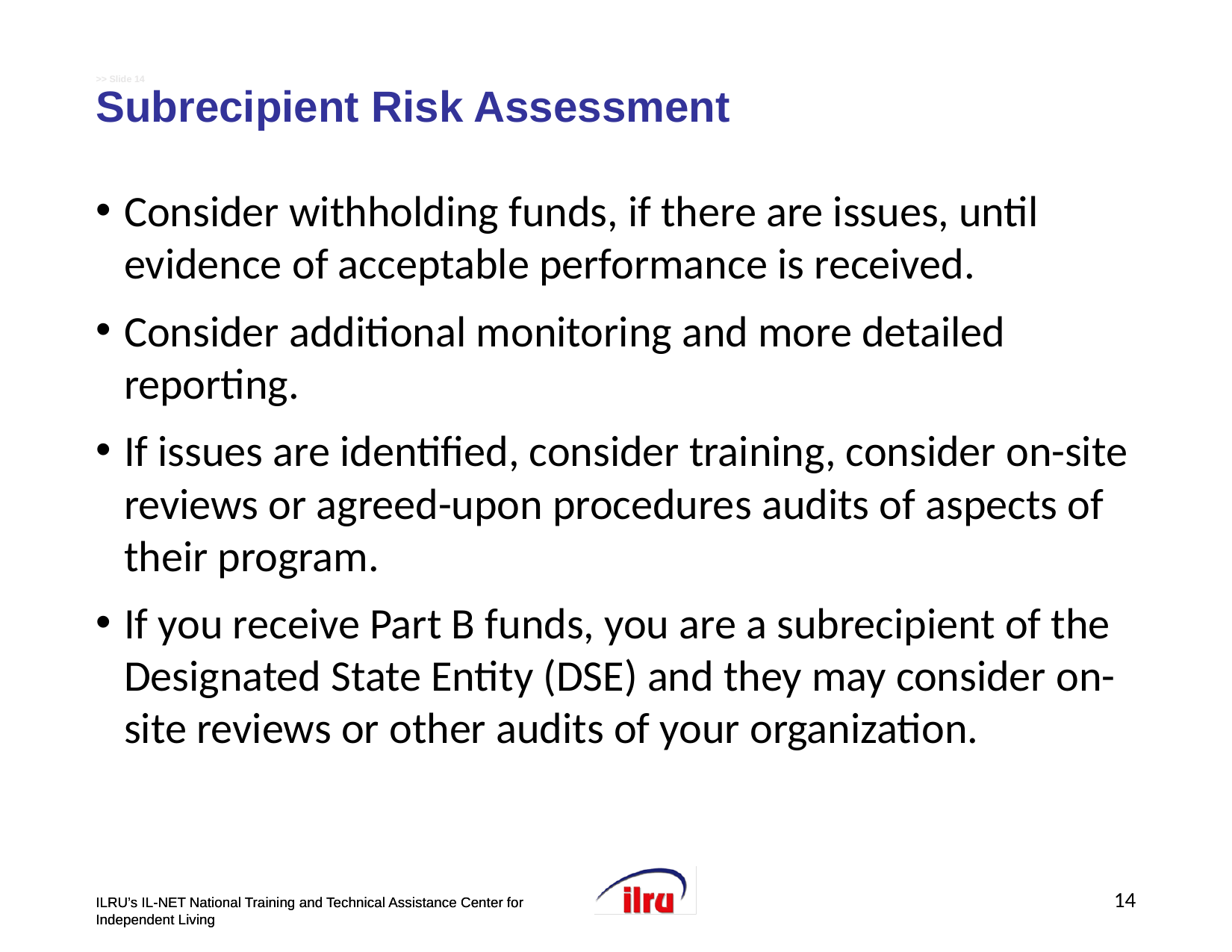

# >> Slide 14 Subrecipient Risk Assessment
Consider withholding funds, if there are issues, until evidence of acceptable performance is received.
Consider additional monitoring and more detailed reporting.
If issues are identified, consider training, consider on-site reviews or agreed-upon procedures audits of aspects of their program.
If you receive Part B funds, you are a subrecipient of the Designated State Entity (DSE) and they may consider on-site reviews or other audits of your organization.
14